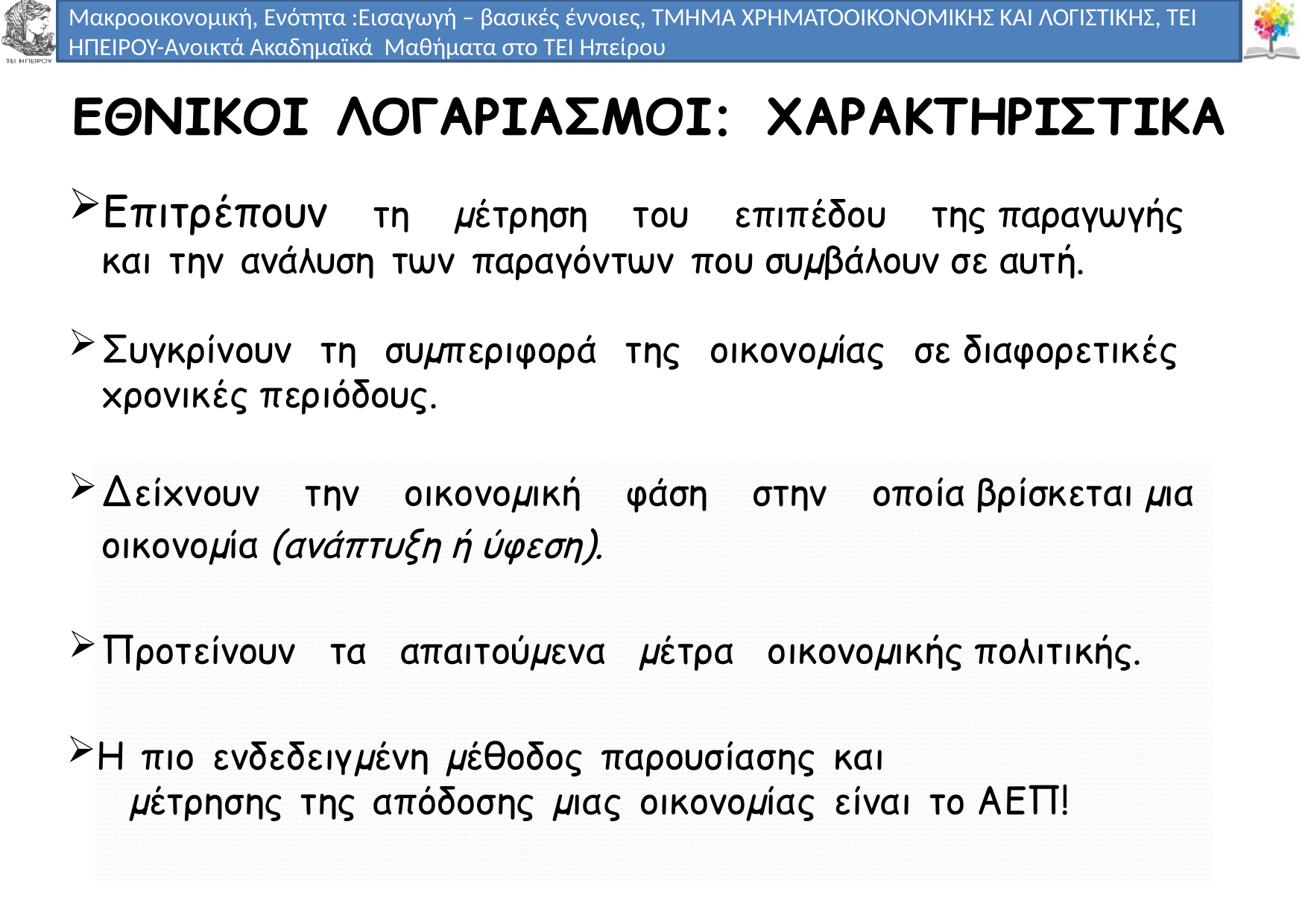

Μακροοικονομική, Ενότητα :Εισαγωγή – βασικές έννοιες, ΤΜΗΜΑ ΧΡΗΜΑΤΟΟΙΚΟΝΟΜΙΚΗΣ ΚΑΙ ΛΟΓΙΣΤΙΚΗΣ, ΤΕΙ ΗΠΕΙΡΟΥ-Ανοικτά Ακαδημαϊκά  Μαθήματα στο ΤΕΙ Ηπείρου

# ΕΘΝΙΚΟΙ ΛΟΓΑΡΙΑΣΜΟΙ: ΧΑΡΑΚΤΗΡΙΣΤΙΚΑ
Επιτρέπουν    τη    µέτρηση    του    επιπέδου    της παραγωγής και την ανάλυση των παραγόντων που συµβάλουν σε αυτή.

Συγκρίνουν  τη  συµπεριφορά  της  οικονοµίας  σε διαφορετικές χρονικές περιόδους.

Δείχνουν    την    οικονοµική    φάση    στην    οποία βρίσκεται µια οικονοµία (ανάπτυξη ή ύφεση).

Προτείνουν   τα   απαιτούµενα   µέτρα   οικονοµικής πολιτικής.

Η πιο ενδεδειγµένη µέθοδος παρουσίασης και
µέτρησης της απόδοσης µιας οικονοµίας είναι το ΑΕΠ!